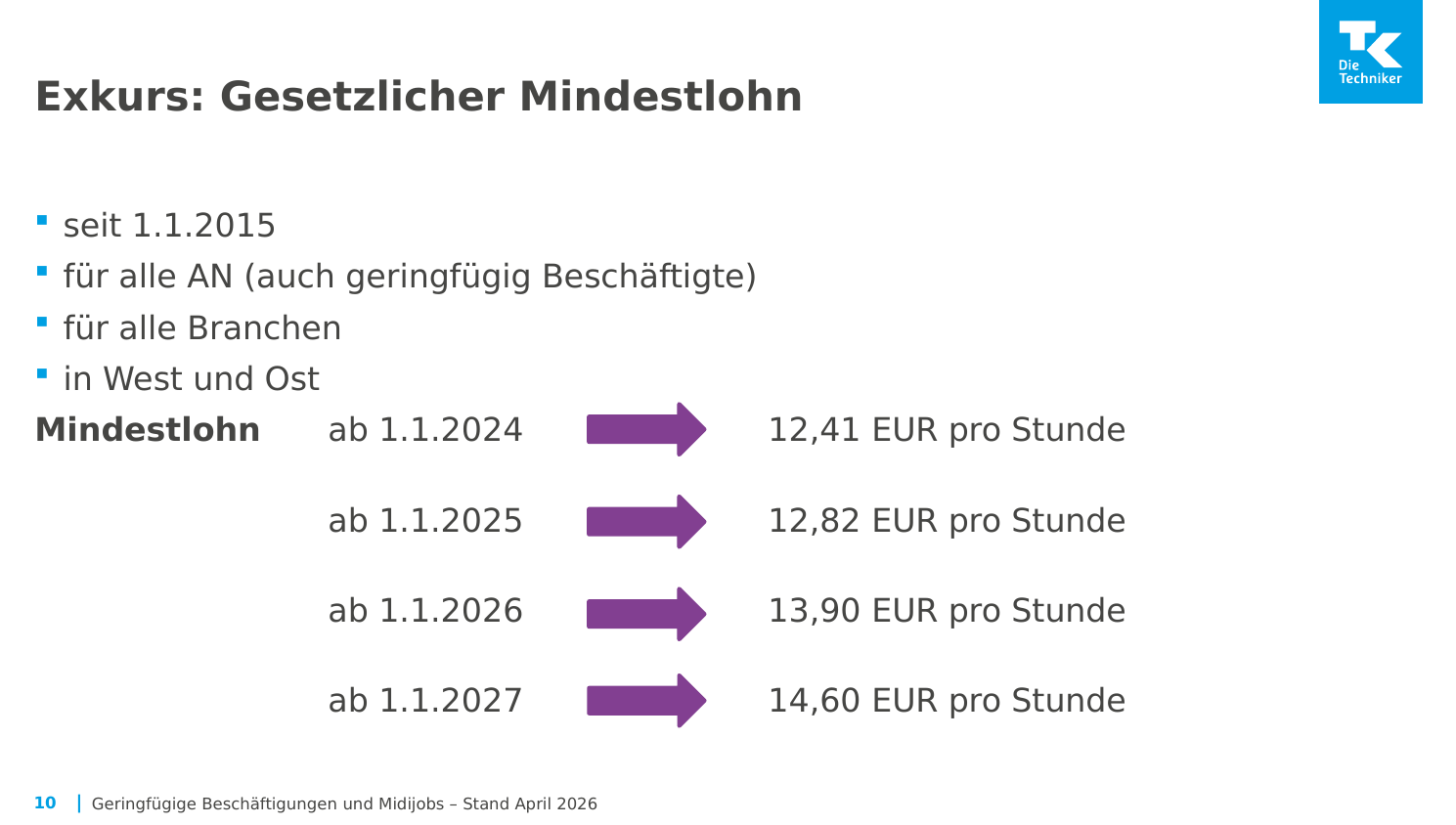

# Exkurs: Gesetzlicher Mindestlohn
seit 1.1.2015
für alle AN (auch geringfügig Beschäftigte)
für alle Branchen
in West und Ost
Mindestlohn	ab 1.1.2024 		12,41 EUR pro Stunde

		ab 1.1.2025		12,82 EUR pro Stunde

 		ab 1.1.2026		13,90 EUR pro Stunde

		ab 1.1.2027		14,60 EUR pro Stunde

10
Geringfügige Beschäftigungen und Midijobs – Stand April 2026